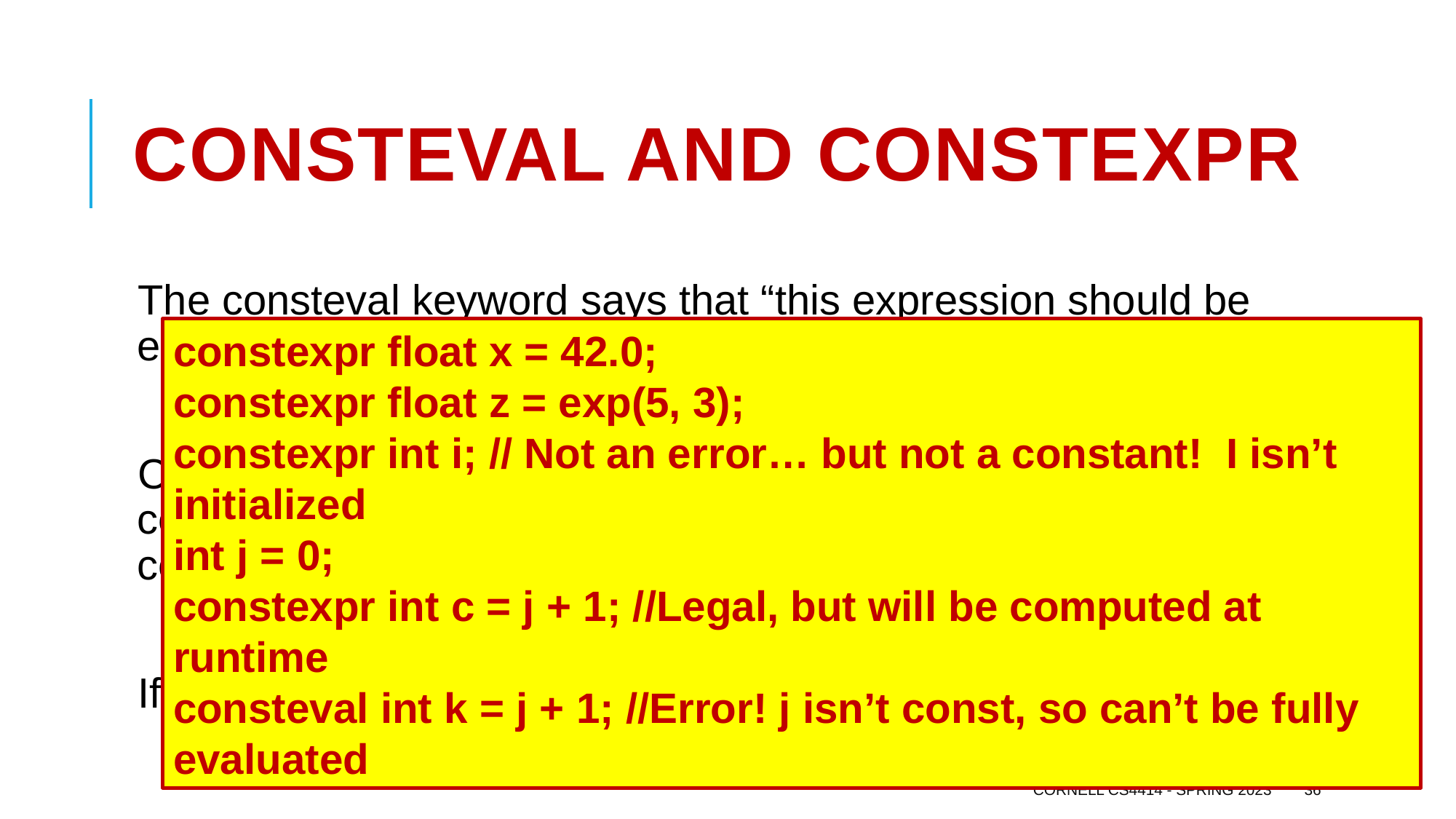

# Consteval and constexpr
The consteval keyword says that “this expression should be entirely constant”.  The expression can even include function calls.

C++ will complain if for some reason it can’t compute the result at compile time: a constant expression turns into a “result” during the compilation stage.

If successful, it treats the result as a const.
constexpr float x = 42.0;
constexpr float z = exp(5, 3);
constexpr int i; // Not an error… but not a constant!  I isn’t initialized
int j = 0;
constexpr int c = j + 1; //Legal, but will be computed at runtime
consteval int k = j + 1; //Error! j isn’t const, so can’t be fully evaluated
Cornell CS4414 - Spring 2023
36